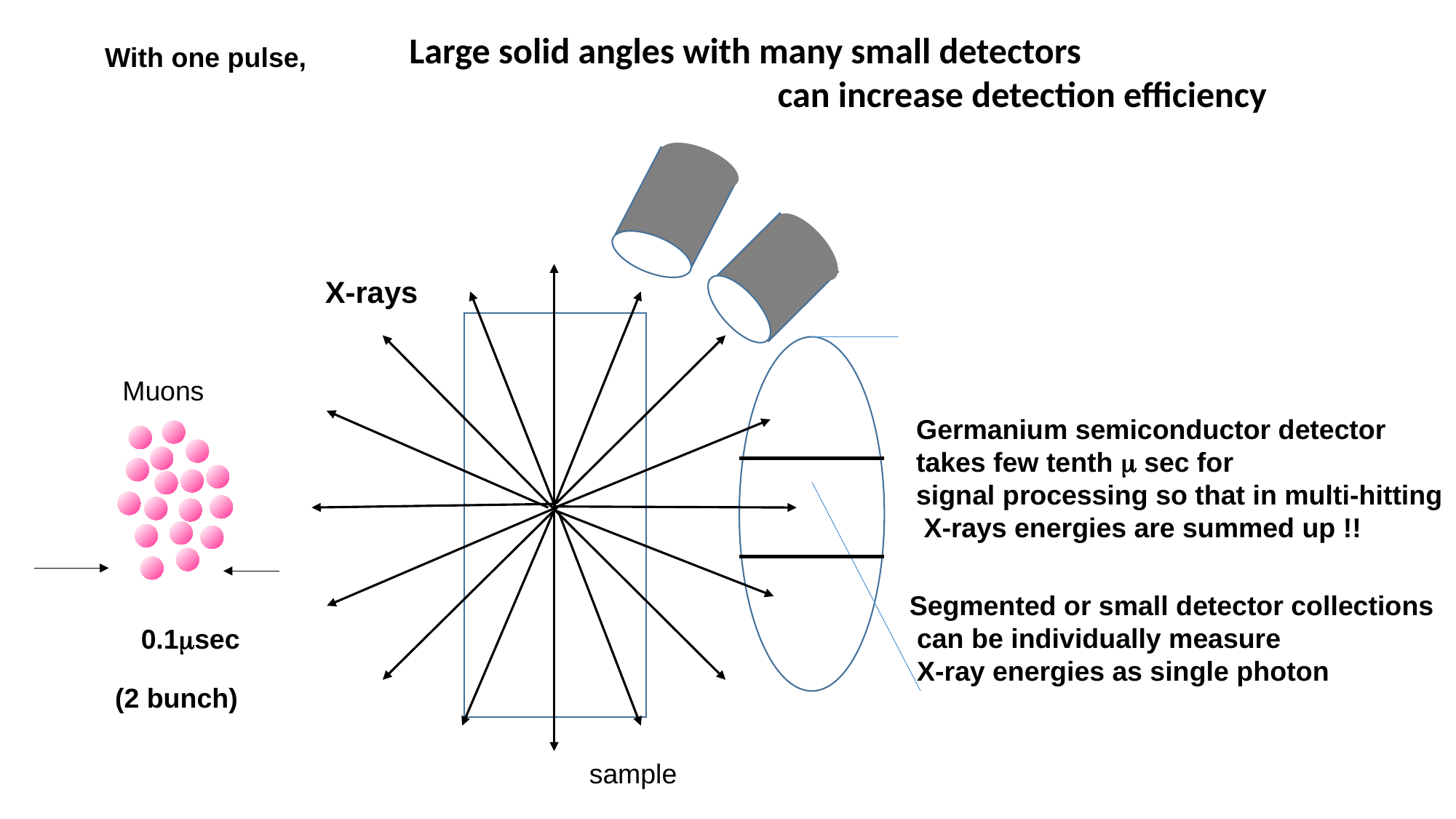

Large solid angles with many small detectors
                                             can increase detection efficiency
With one pulse,

X-rays

Muons
Germanium semiconductor detector
takes few tenth μ sec for
signal processing so that in multi-hitting
 X-rays energies are summed up !!

Segmented or small detector collections
 can be individually measure
 X-ray energies as single photon
0.1μsec
(2 bunch)
sample